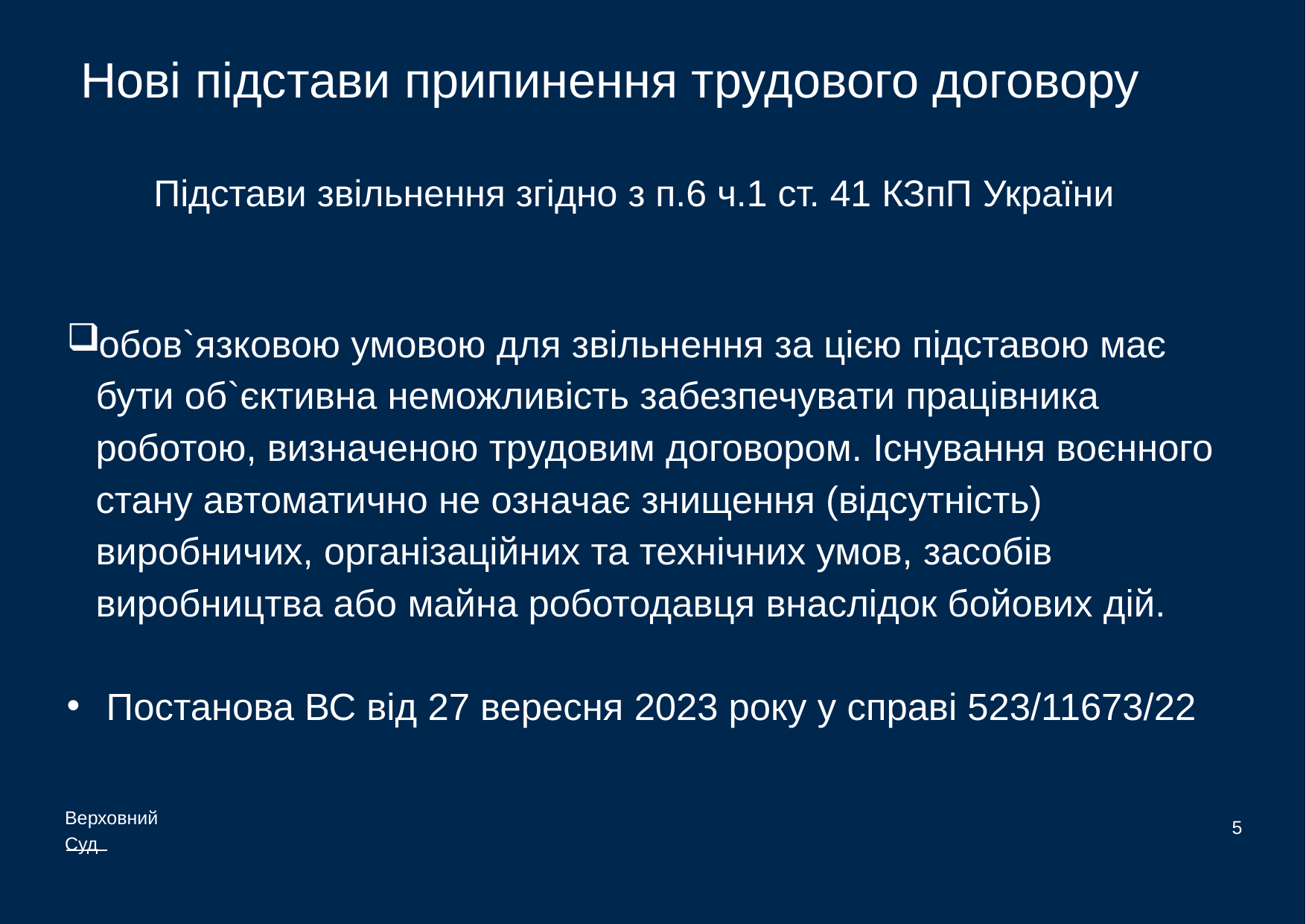

# Нові підстави припинення трудового договору
 Підстави звільнення згідно з п.6 ч.1 ст. 41 КЗпП України
обов`язковою умовою для звільнення за цією підставою має бути об`єктивна неможливість забезпечувати працівника роботою, визначеною трудовим договором. Існування воєнного стану автоматично не означає знищення (відсутність) виробничих, організаційних та технічних умов, засобів виробництва або майна роботодавця внаслідок бойових дій.

 Постанова ВС від 27 вересня 2023 року у справі 523/11673/22
5